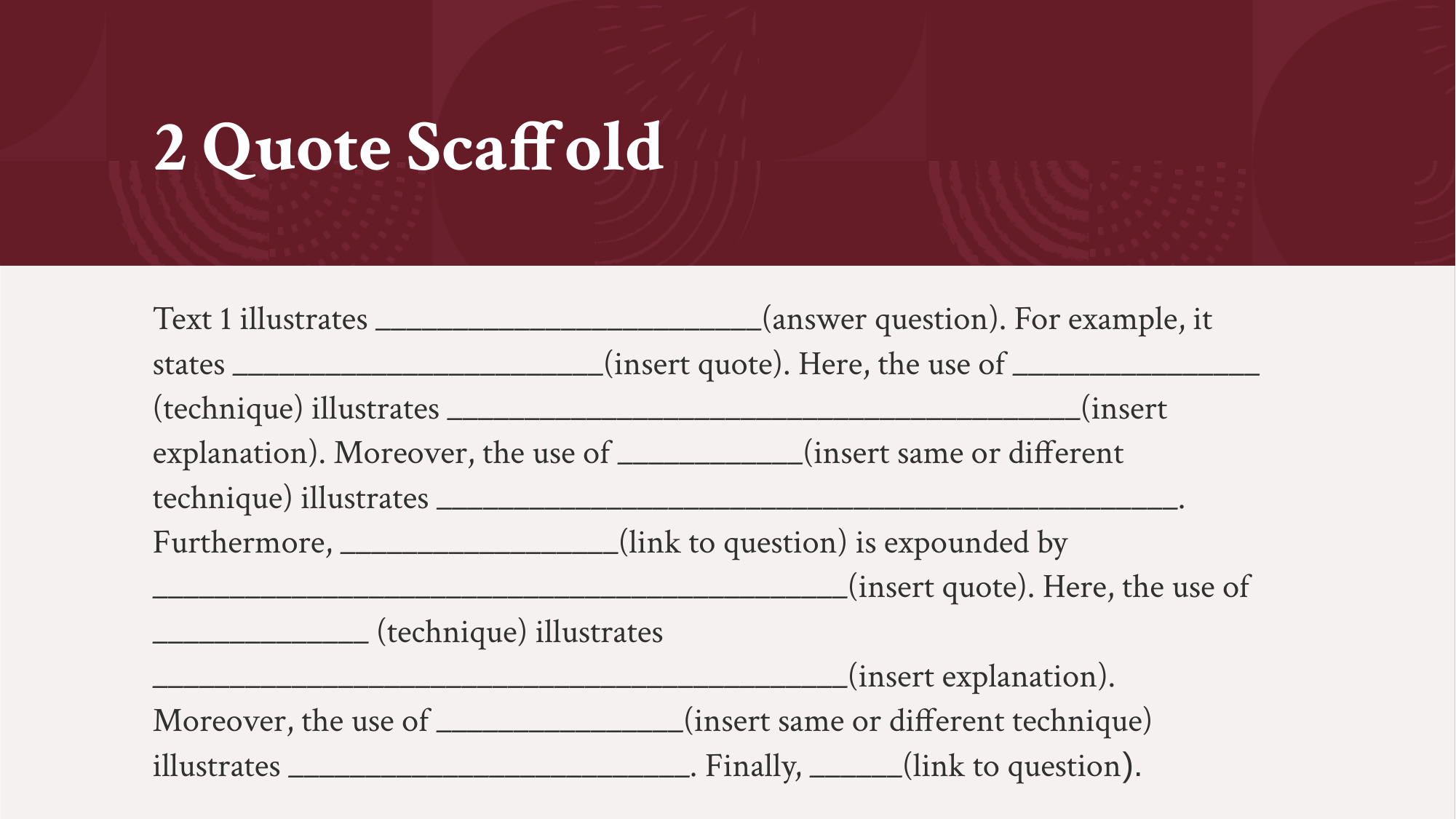

# 2 Quote Scaffold
Text 1 illustrates _________________________(answer question). For example, it states ________________________(insert quote). Here, the use of ________________ (technique) illustrates _________________________________________(insert explanation). Moreover, the use of ____________(insert same or different technique) illustrates ________________________________________________. Furthermore, __________________(link to question) is expounded by _____________________________________________(insert quote). Here, the use of ______________ (technique) illustrates _____________________________________________(insert explanation). Moreover, the use of ________________(insert same or different technique) illustrates __________________________. Finally, ______(link to question).